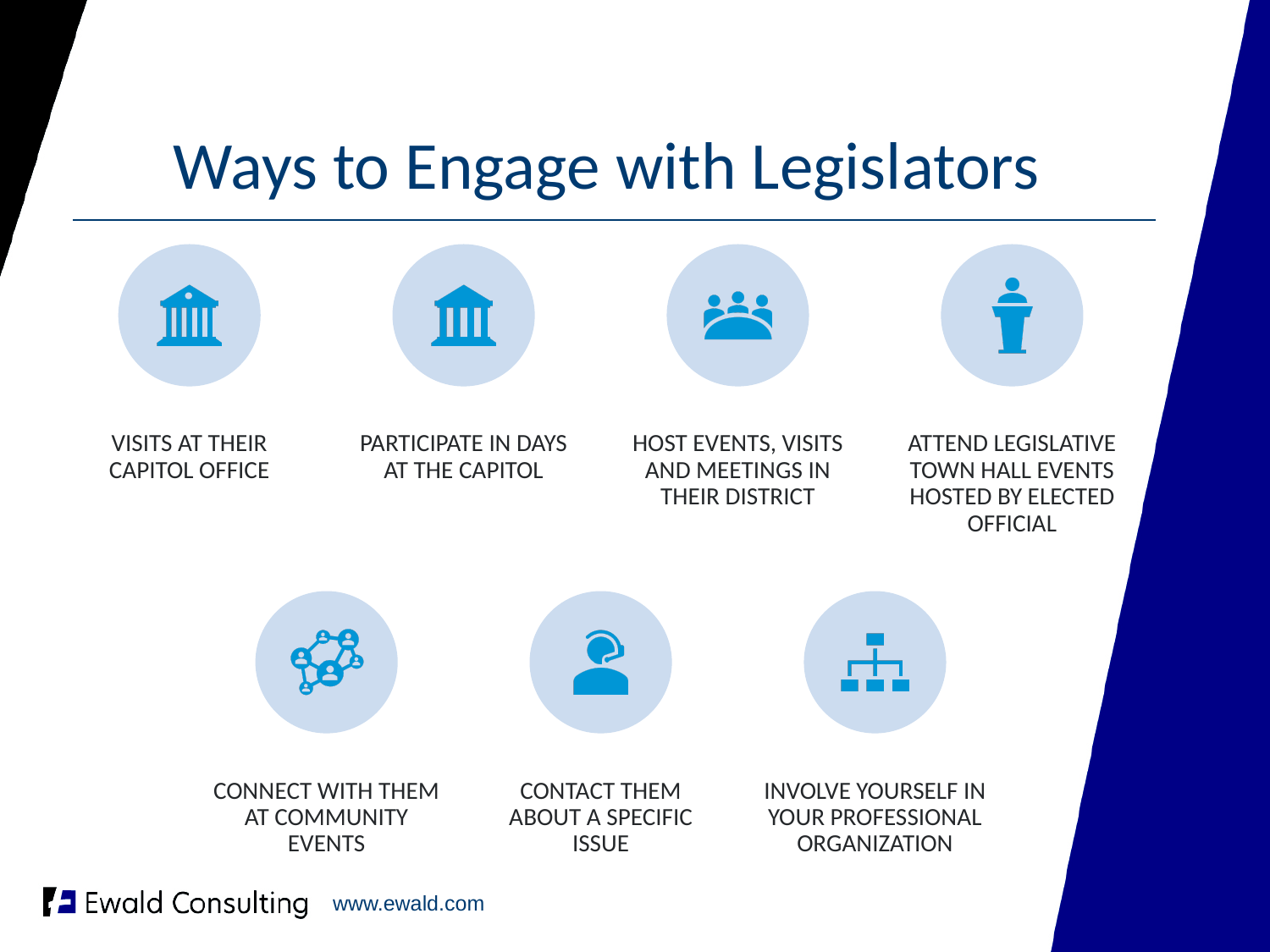

# Ways to Engage with Legislators

Visits at their Capitol office
Participate in days at the capitol
Host EVENTS, visits and meetings in their district
Attend legislative town hall events hosted by elected official
Connect with them at community events
Contact them about a specific issue
Involve yourself in your professional organization